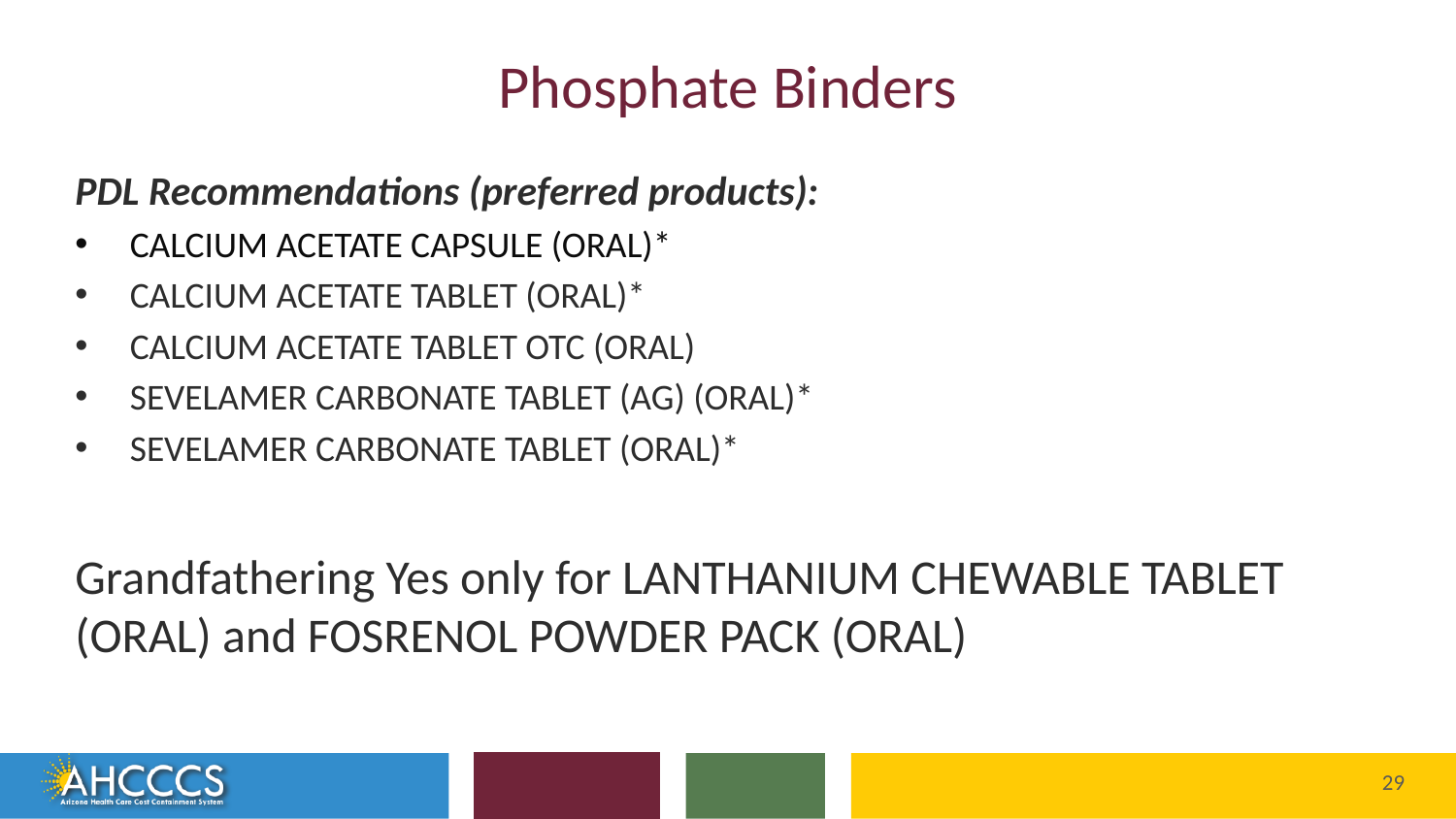

# Phosphate Binders
PDL Recommendations (preferred products):
CALCIUM ACETATE CAPSULE (ORAL)*
CALCIUM ACETATE TABLET (ORAL)*
CALCIUM ACETATE TABLET OTC (ORAL)
SEVELAMER CARBONATE TABLET (AG) (ORAL)*
SEVELAMER CARBONATE TABLET (ORAL)*

Grandfathering Yes only for LANTHANIUM CHEWABLE TABLET (ORAL) and FOSRENOL POWDER PACK (ORAL)